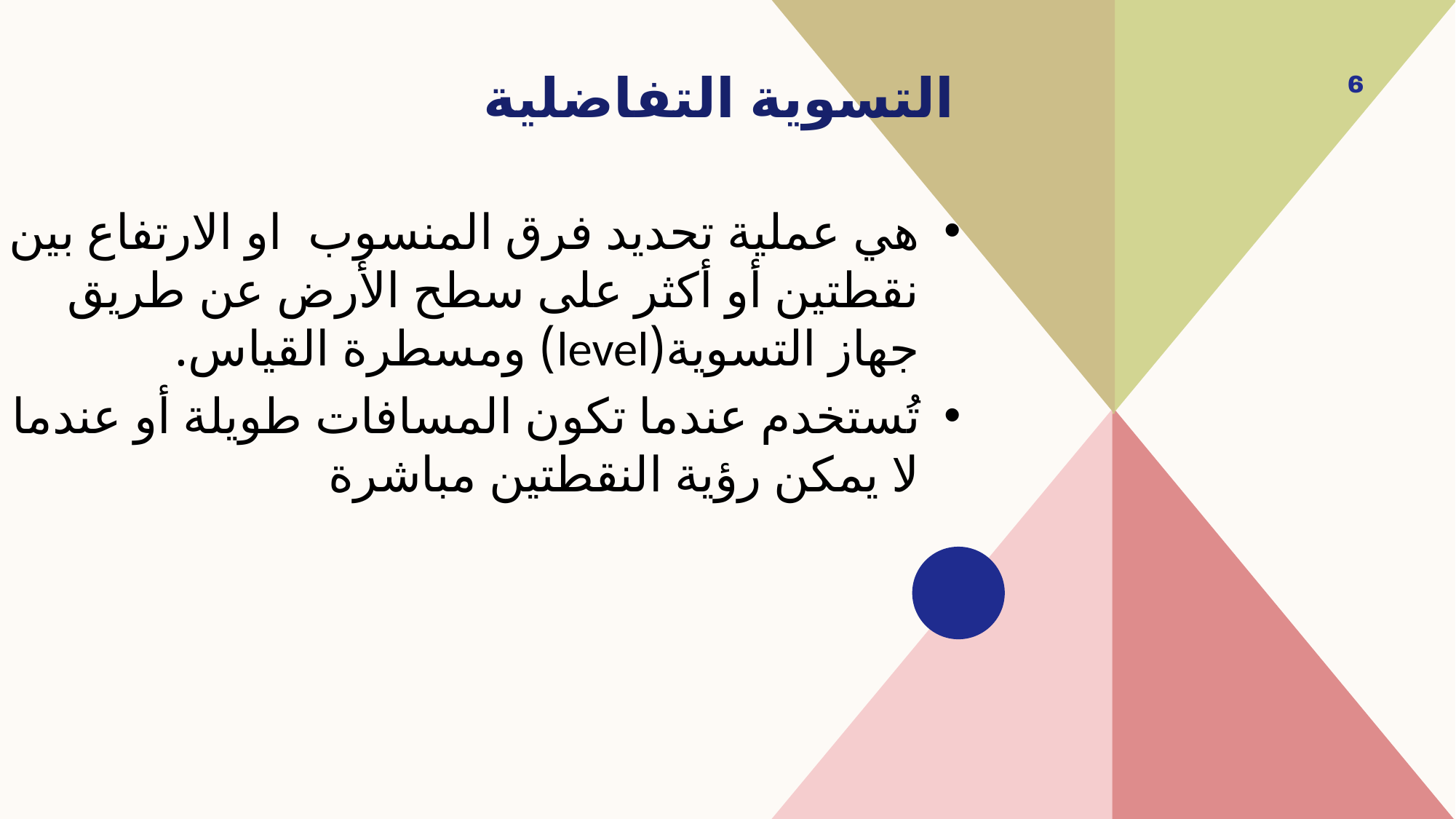

6
التسوية التفاضلية
هي عملية تحديد فرق المنسوب  او الارتفاع بين نقطتين أو أكثر على سطح الأرض عن طريق جهاز التسوية(level) ومسطرة القياس.
تُستخدم عندما تكون المسافات طويلة أو عندما لا يمكن رؤية النقطتين مباشرة